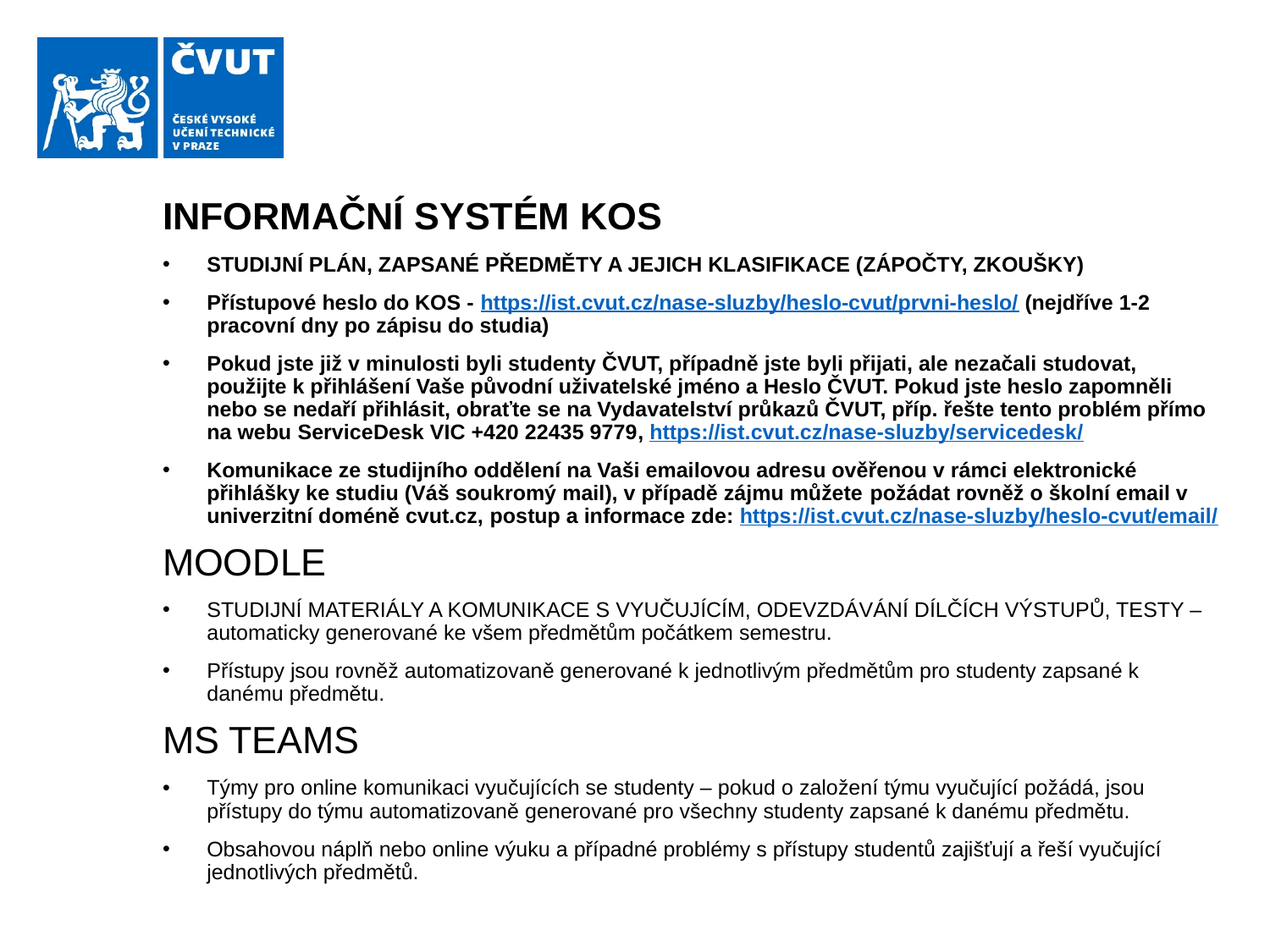

INFORMAČNÍ SYSTÉM KOS
STUDIJNÍ PLÁN, ZAPSANÉ PŘEDMĚTY A JEJICH KLASIFIKACE (ZÁPOČTY, ZKOUŠKY)
Přístupové heslo do KOS - https://ist.cvut.cz/nase-sluzby/heslo-cvut/prvni-heslo/ (nejdříve 1-2 pracovní dny po zápisu do studia)
Pokud jste již v minulosti byli studenty ČVUT, případně jste byli přijati, ale nezačali studovat, použijte k přihlášení Vaše původní uživatelské jméno a Heslo ČVUT. Pokud jste heslo zapomněli nebo se nedaří přihlásit, obraťte se na Vydavatelství průkazů ČVUT, příp. řešte tento problém přímo na webu ServiceDesk VIC +420 22435 9779, https://ist.cvut.cz/nase-sluzby/servicedesk/
Komunikace ze studijního oddělení na Vaši emailovou adresu ověřenou v rámci elektronické přihlášky ke studiu (Váš soukromý mail), v případě zájmu můžete požádat rovněž o školní email v univerzitní doméně cvut.cz, postup a informace zde: https://ist.cvut.cz/nase-sluzby/heslo-cvut/email/
MOODLE
STUDIJNÍ MATERIÁLY A KOMUNIKACE S VYUČUJÍCÍM, ODEVZDÁVÁNÍ DÍLČÍCH VÝSTUPŮ, TESTY – automaticky generované ke všem předmětům počátkem semestru.
Přístupy jsou rovněž automatizovaně generované k jednotlivým předmětům pro studenty zapsané k danému předmětu.
MS TEAMS
Týmy pro online komunikaci vyučujících se studenty – pokud o založení týmu vyučující požádá, jsou přístupy do týmu automatizovaně generované pro všechny studenty zapsané k danému předmětu.
Obsahovou náplň nebo online výuku a případné problémy s přístupy studentů zajišťují a řeší vyučující jednotlivých předmětů.